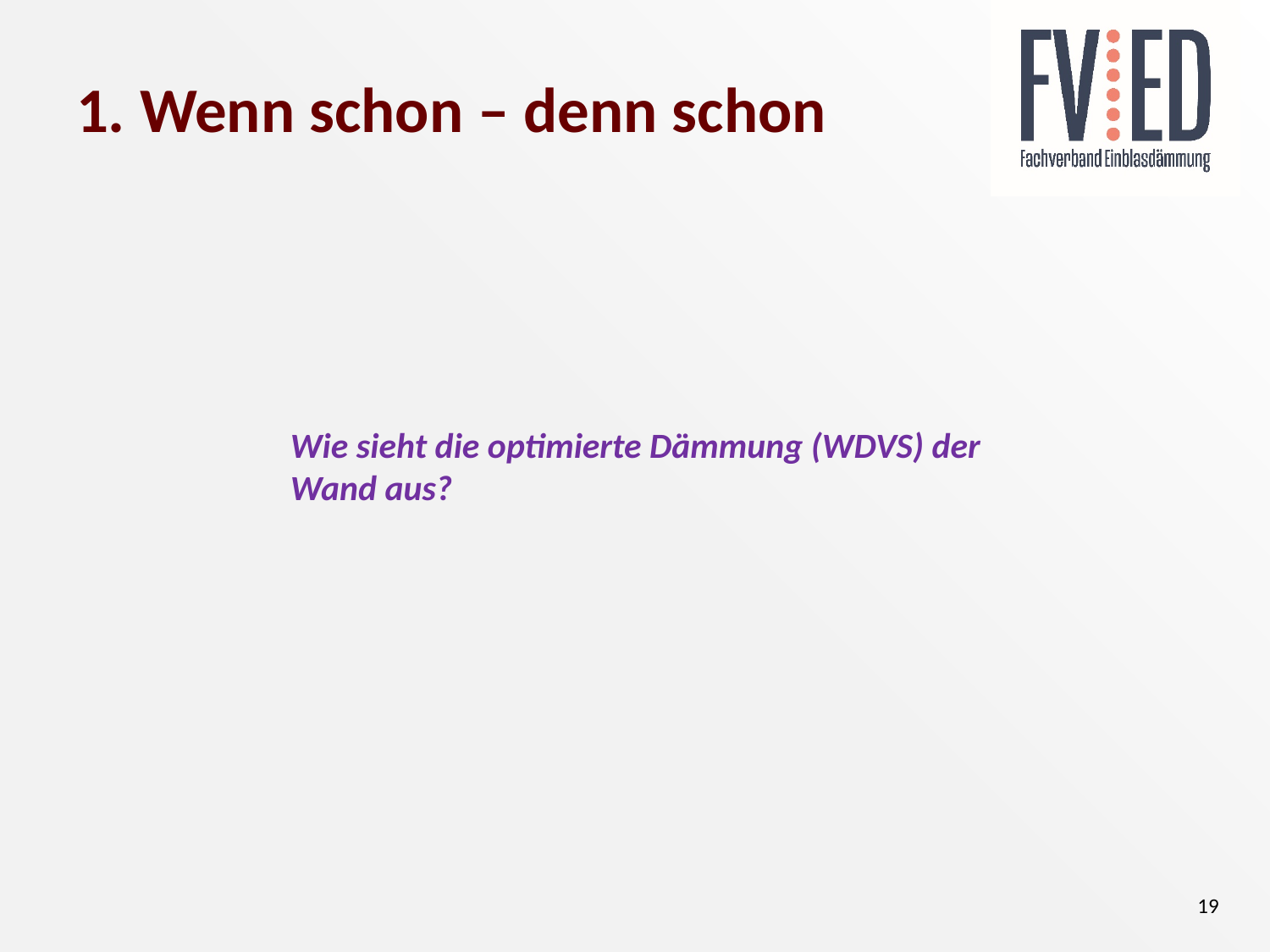

# 1. Wenn schon – denn schon
Wie sieht die optimierte Dämmung (WDVS) der Wand aus?